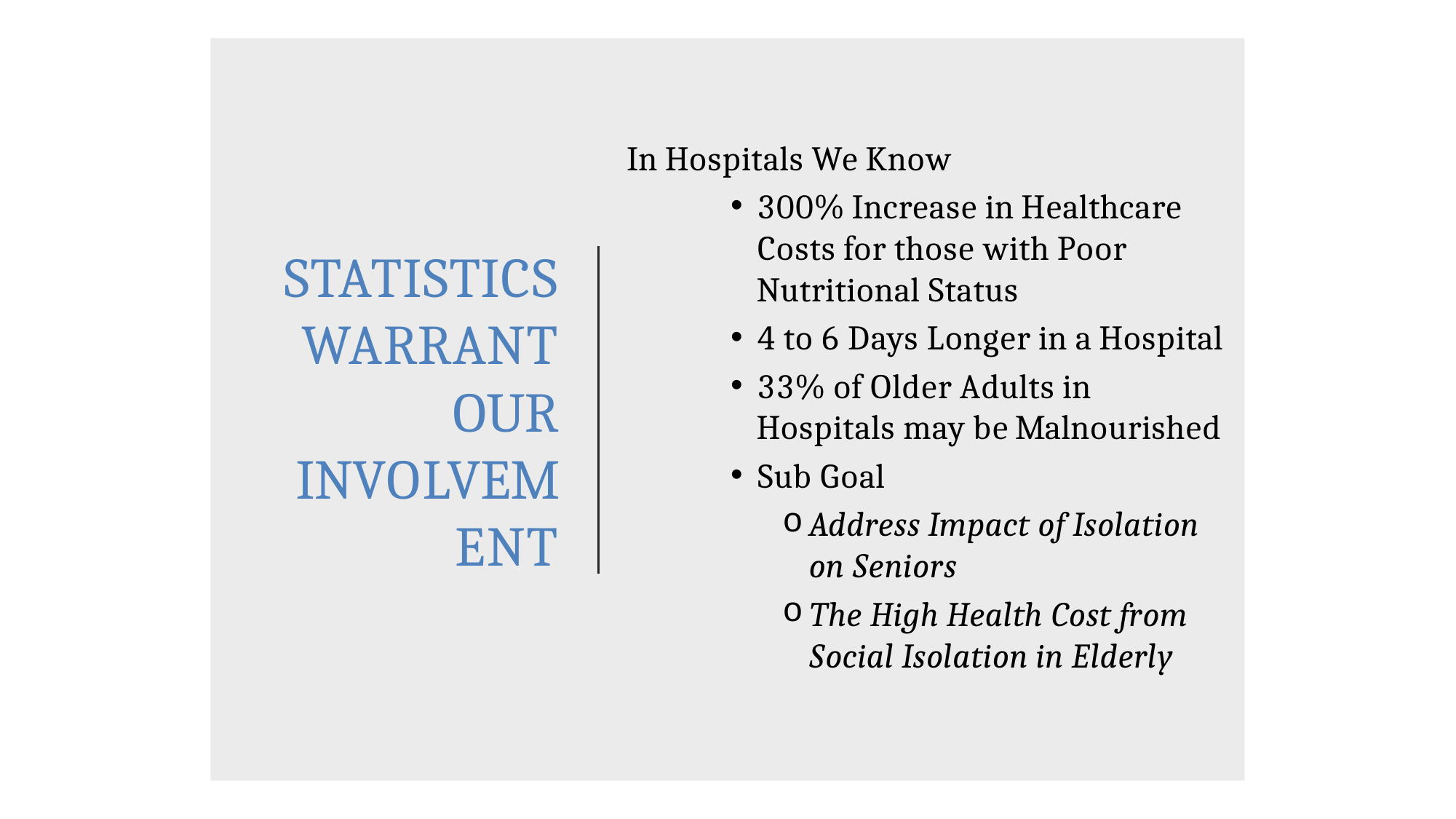

In Hospitals We Know
300% Increase in Healthcare Costs for those with Poor Nutritional Status
4 to 6 Days Longer in a Hospital
33% of Older Adults in Hospitals may be Malnourished
Sub Goal
Address Impact of Isolation on Seniors
The High Health Cost from Social Isolation in Elderly

# STATISTICS WARRANT OUR INVOLVEMENT